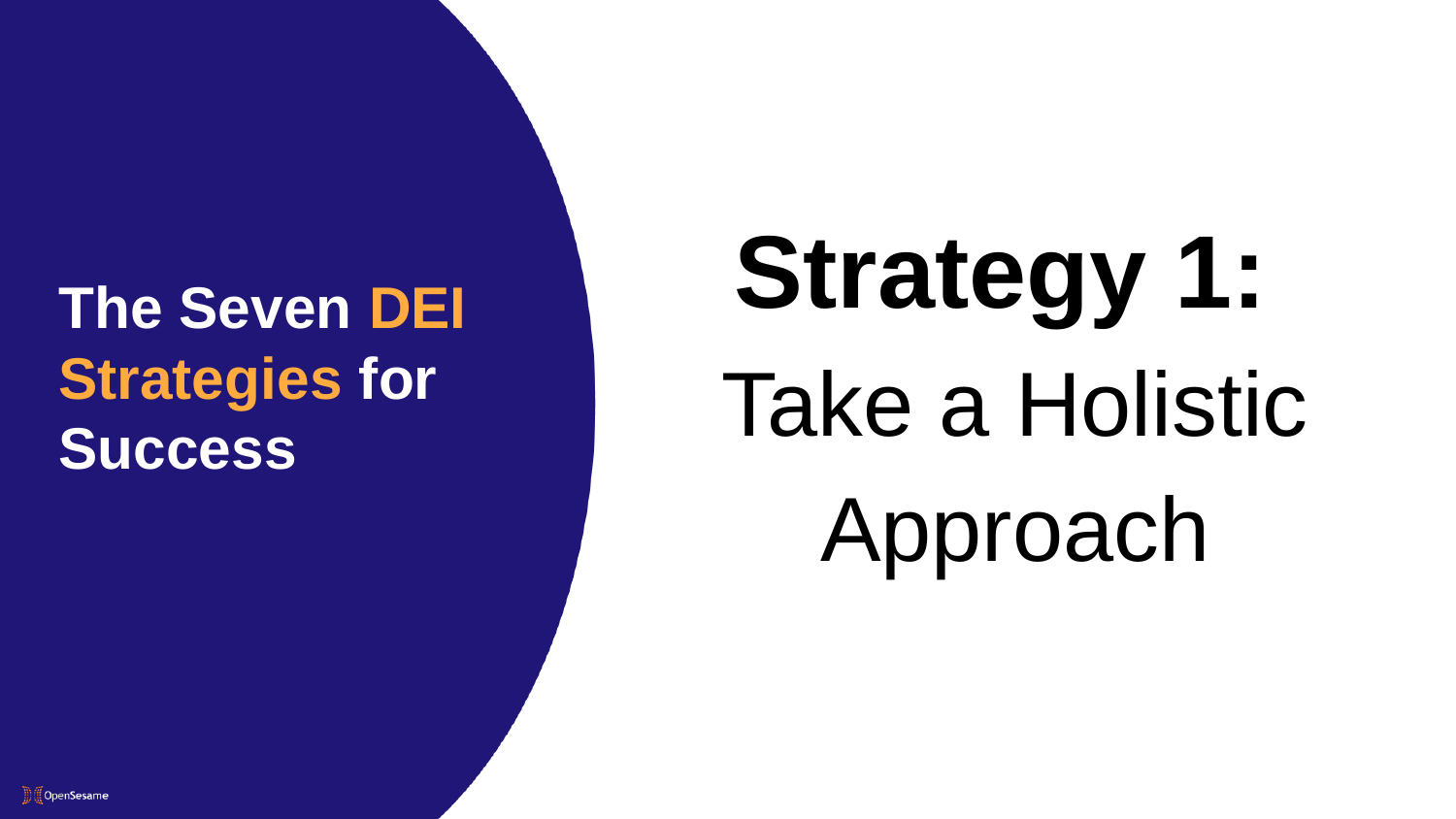

Strategy 1:
Take a Holistic Approach
The Seven DEI Strategies for Success